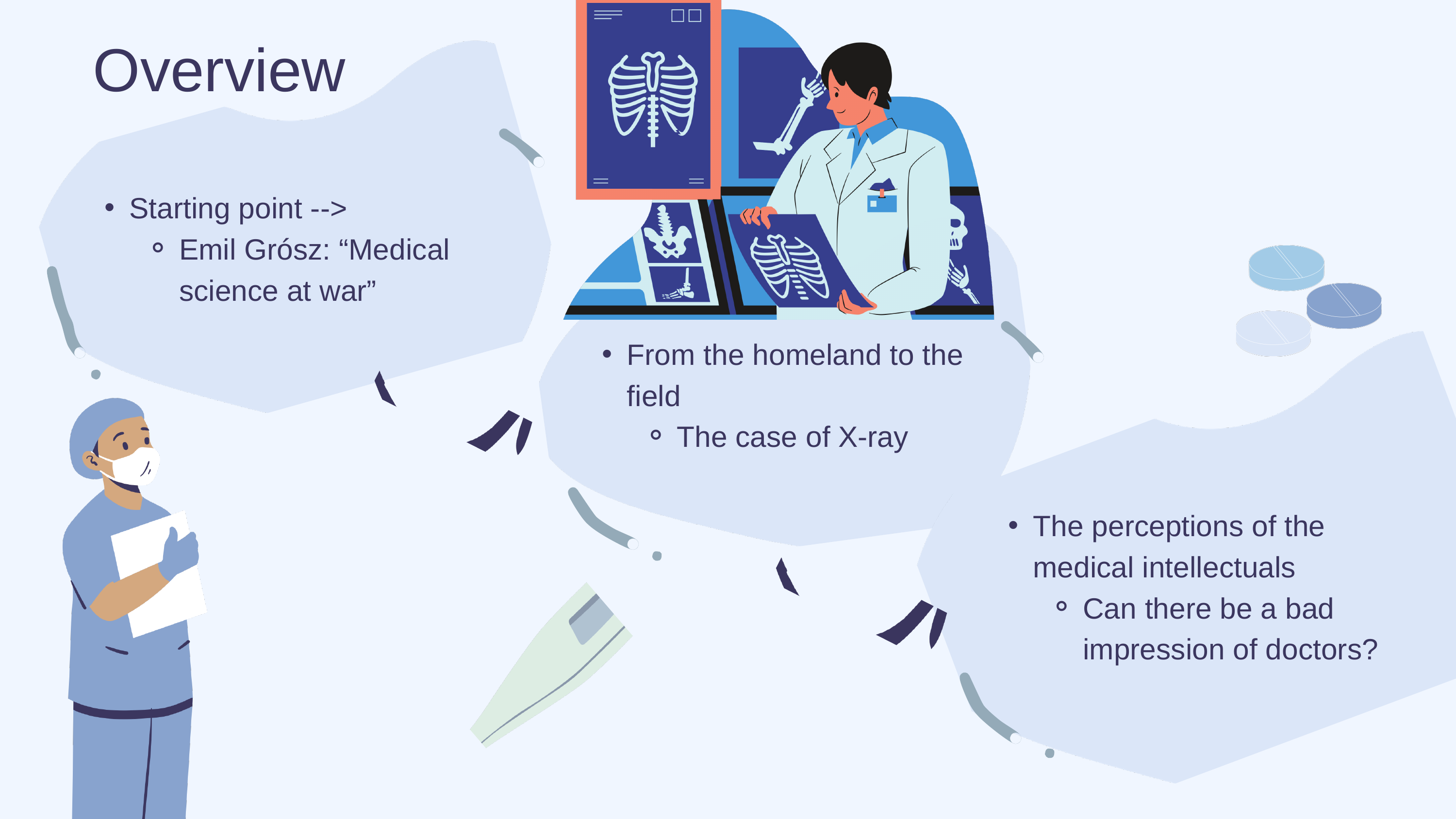

Overview

Starting point -->
Emil Grósz: “Medical science at war”

From the homeland to the field
The case of X-ray

The perceptions of the medical intellectuals
Can there be a bad impression of doctors?